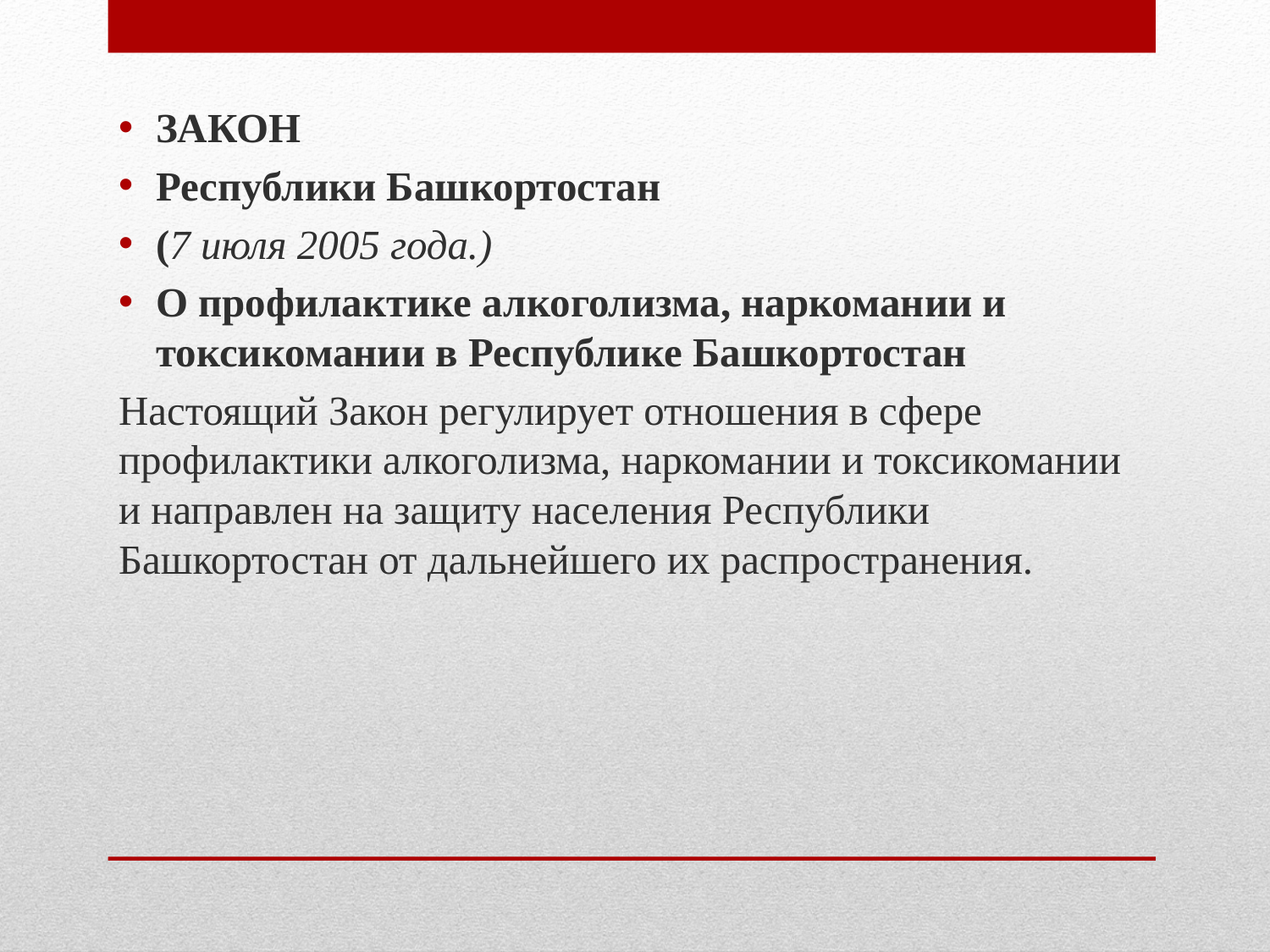

ЗАКОН
Республики Башкортостан
(7 июля 2005 года.)
О профилактике алкоголизма, наркомании и токсикомании в Республике Башкортостан
Настоящий Закон регулирует отношения в сфере профилактики алкоголизма, наркомании и токсикомании и направлен на защиту населения Республики Башкортостан от дальнейшего их распространения.

#